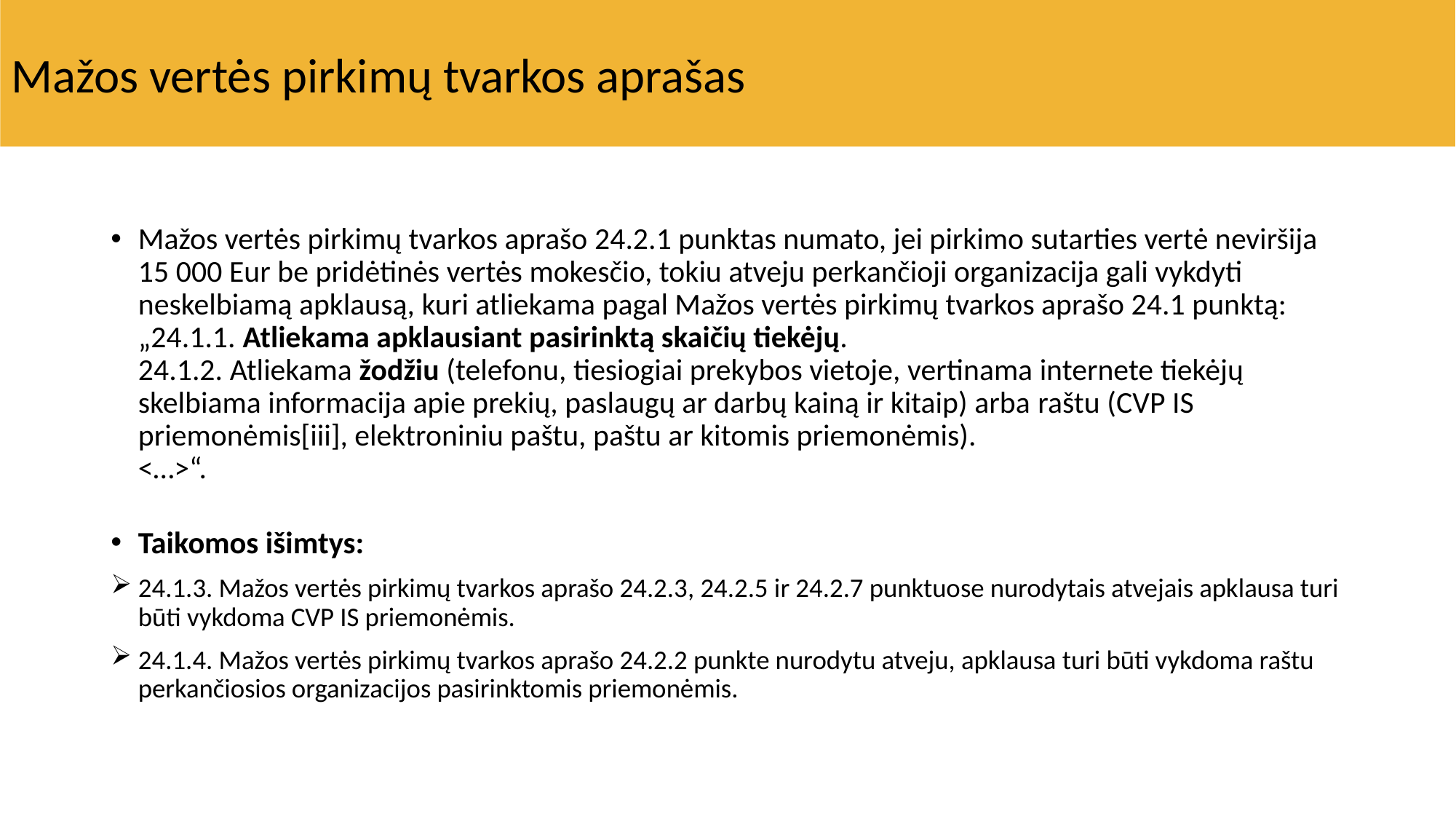

Mažos vertės pirkimų tvarkos aprašas
Mažos vertės pirkimų tvarkos aprašo 24.2.1 punktas numato, jei pirkimo sutarties vertė neviršija 15 000 Eur be pridėtinės vertės mokesčio, tokiu atveju perkančioji organizacija gali vykdyti neskelbiamą apklausą, kuri atliekama pagal Mažos vertės pirkimų tvarkos aprašo 24.1 punktą:
„24.1.1. Atliekama apklausiant pasirinktą skaičių tiekėjų.
24.1.2. Atliekama žodžiu (telefonu, tiesiogiai prekybos vietoje, vertinama internete tiekėjų skelbiama informacija apie prekių, paslaugų ar darbų kainą ir kitaip) arba raštu (CVP IS priemonėmis[iii], elektroniniu paštu, paštu ar kitomis priemonėmis).
<…>“.

Taikomos išimtys:
24.1.3. Mažos vertės pirkimų tvarkos aprašo 24.2.3, 24.2.5 ir 24.2.7 punktuose nurodytais atvejais apklausa turi būti vykdoma CVP IS priemonėmis.
24.1.4. Mažos vertės pirkimų tvarkos aprašo 24.2.2 punkte nurodytu atveju, apklausa turi būti vykdoma raštu perkančiosios organizacijos pasirinktomis priemonėmis.